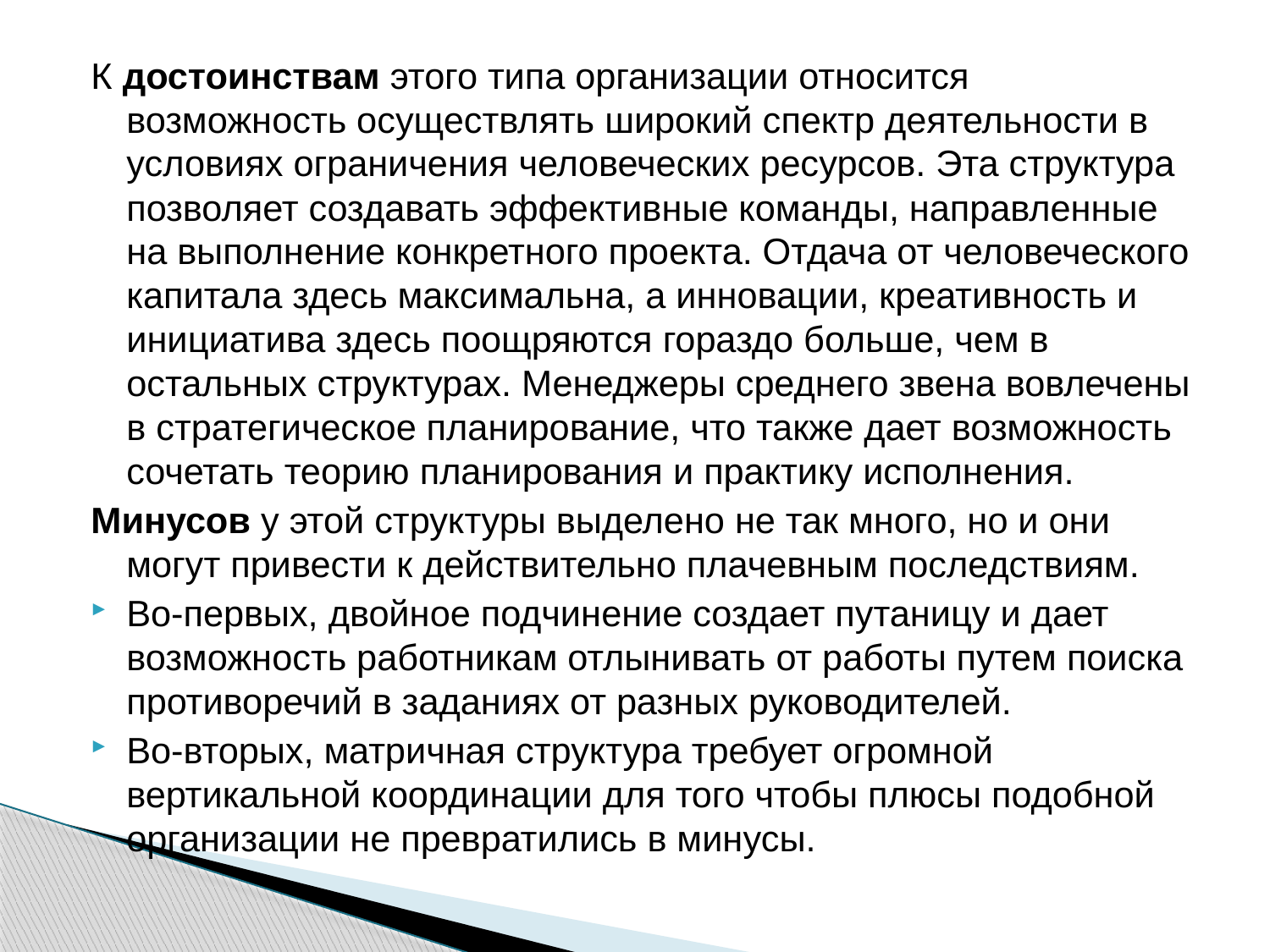

К достоинствам этого типа организации относится возможность осуществлять широкий спектр деятельности в условиях ограничения человеческих ресурсов. Эта структура позволяет создавать эффективные команды, направленные на выполнение конкретного проекта. Отдача от человеческого капитала здесь максимальна, а инновации, креативность и инициатива здесь поощряются гораздо больше, чем в остальных структурах. Менеджеры среднего звена вовлечены в стратегическое планирование, что также дает возможность сочетать теорию планирования и практику исполнения.
Минусов у этой структуры выделено не так много, но и они могут привести к действительно плачевным последствиям.
Во-первых, двойное подчинение создает путаницу и дает возможность работникам отлынивать от работы путем поиска противоречий в заданиях от разных руководителей.
Во-вторых, матричная структура требует огромной вертикальной координации для того чтобы плюсы подобной организации не превратились в минусы.